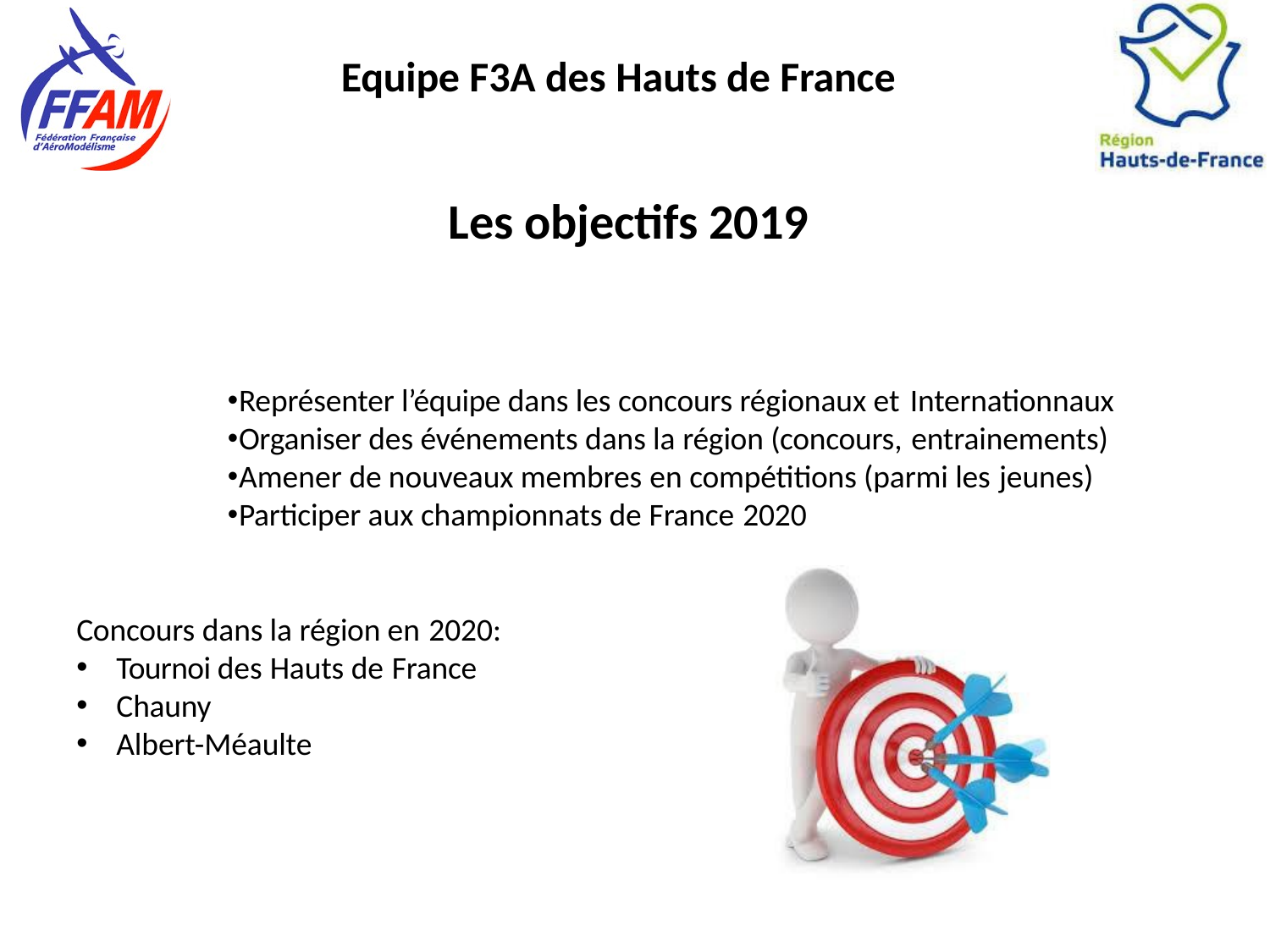

# Equipe F3A des Hauts de France
Les objectifs 2019
Représenter l’équipe dans les concours régionaux et Internationnaux
Organiser des événements dans la région (concours, entrainements)
Amener de nouveaux membres en compétitions (parmi les jeunes)
Participer aux championnats de France 2020

Concours dans la région en 2020:
Tournoi des Hauts de France
Chauny
Albert-Méaulte